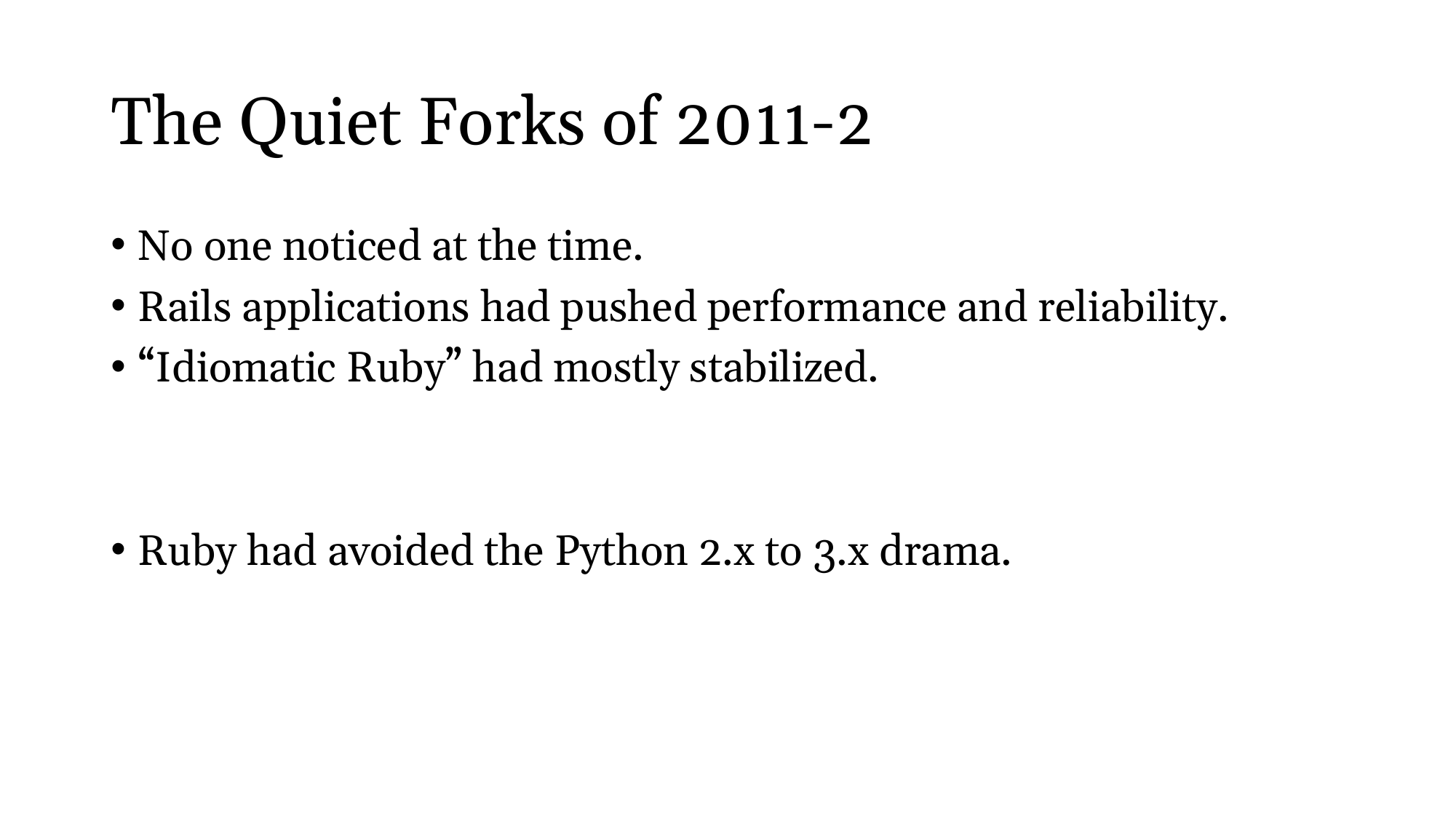

# The Quiet Forks of 2011-2
No one noticed at the time.
Rails applications had pushed performance and reliability.
“Idiomatic Ruby” had mostly stabilized.

Ruby had avoided the Python 2.x to 3.x drama.